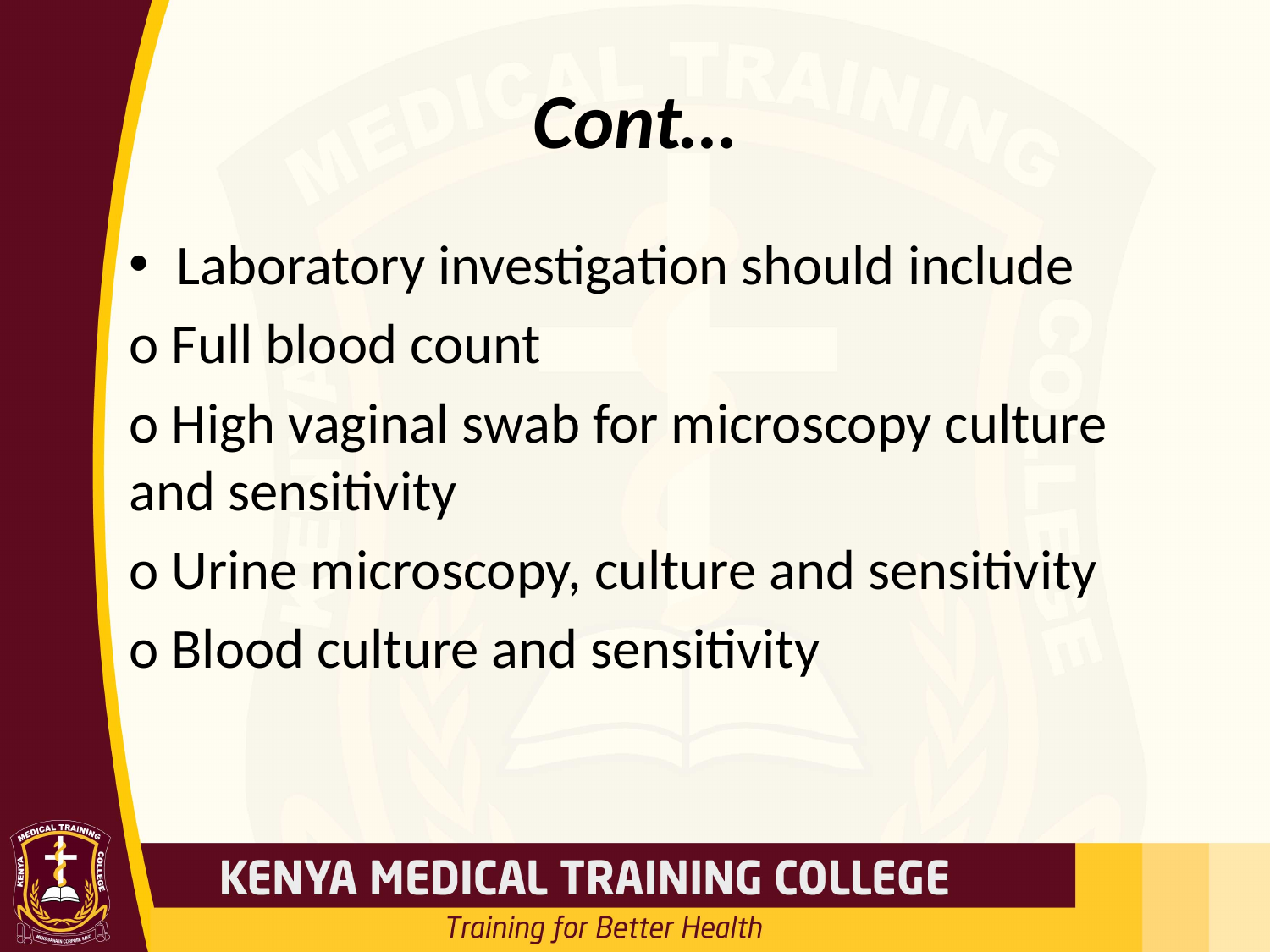

# Cont…
Laboratory investigation should include
o Full blood count
o High vaginal swab for microscopy culture and sensitivity
o Urine microscopy, culture and sensitivity
o Blood culture and sensitivity